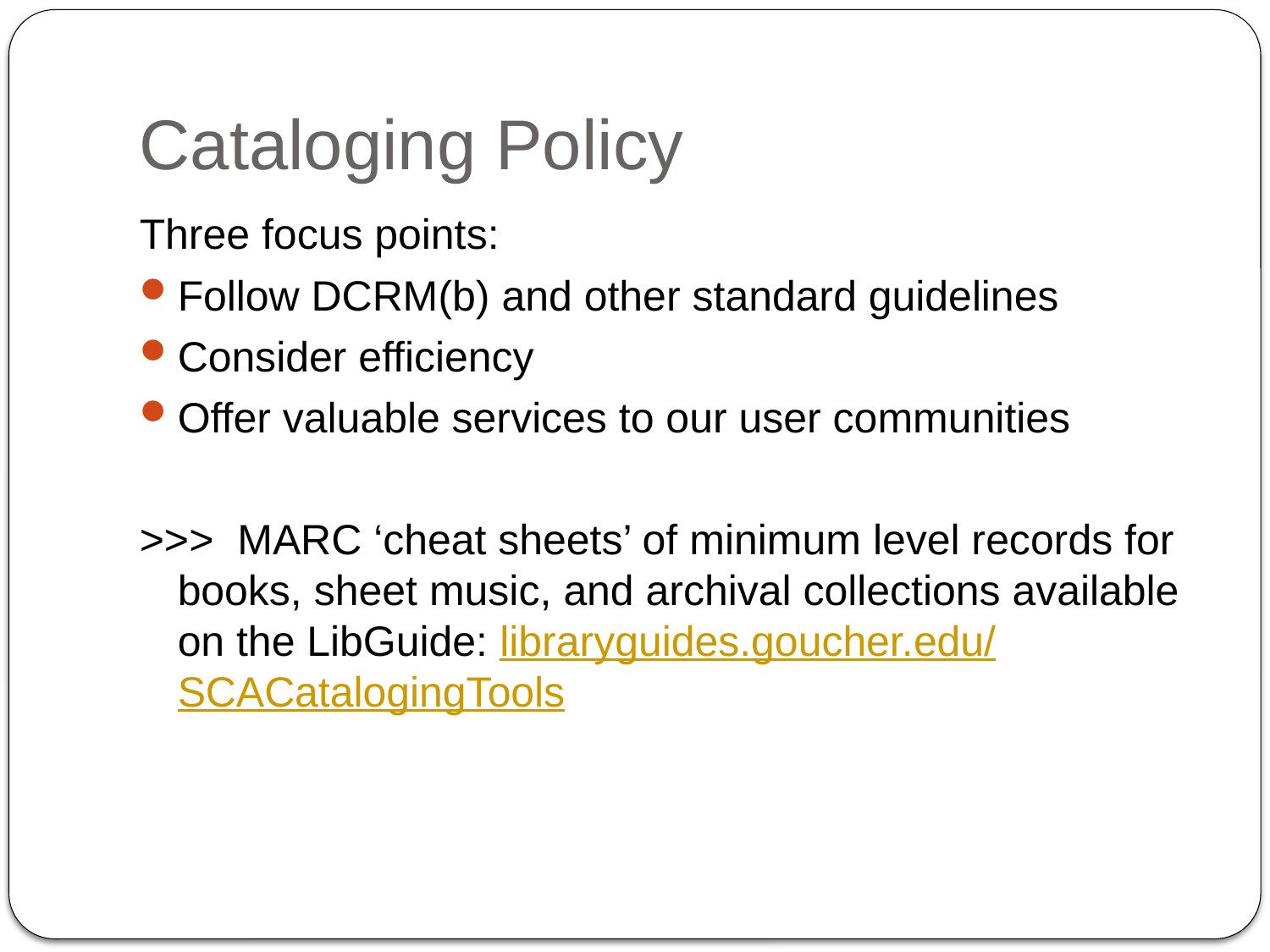

# Cataloging Policy
Three focus points:
Follow DCRM(b) and other standard guidelines
Consider efficiency
Offer valuable services to our user communities

>>>  MARC ‘cheat sheets’ of minimum level records for books, sheet music, and archival collections available on the LibGuide: libraryguides.goucher.edu/SCACatalogingTools